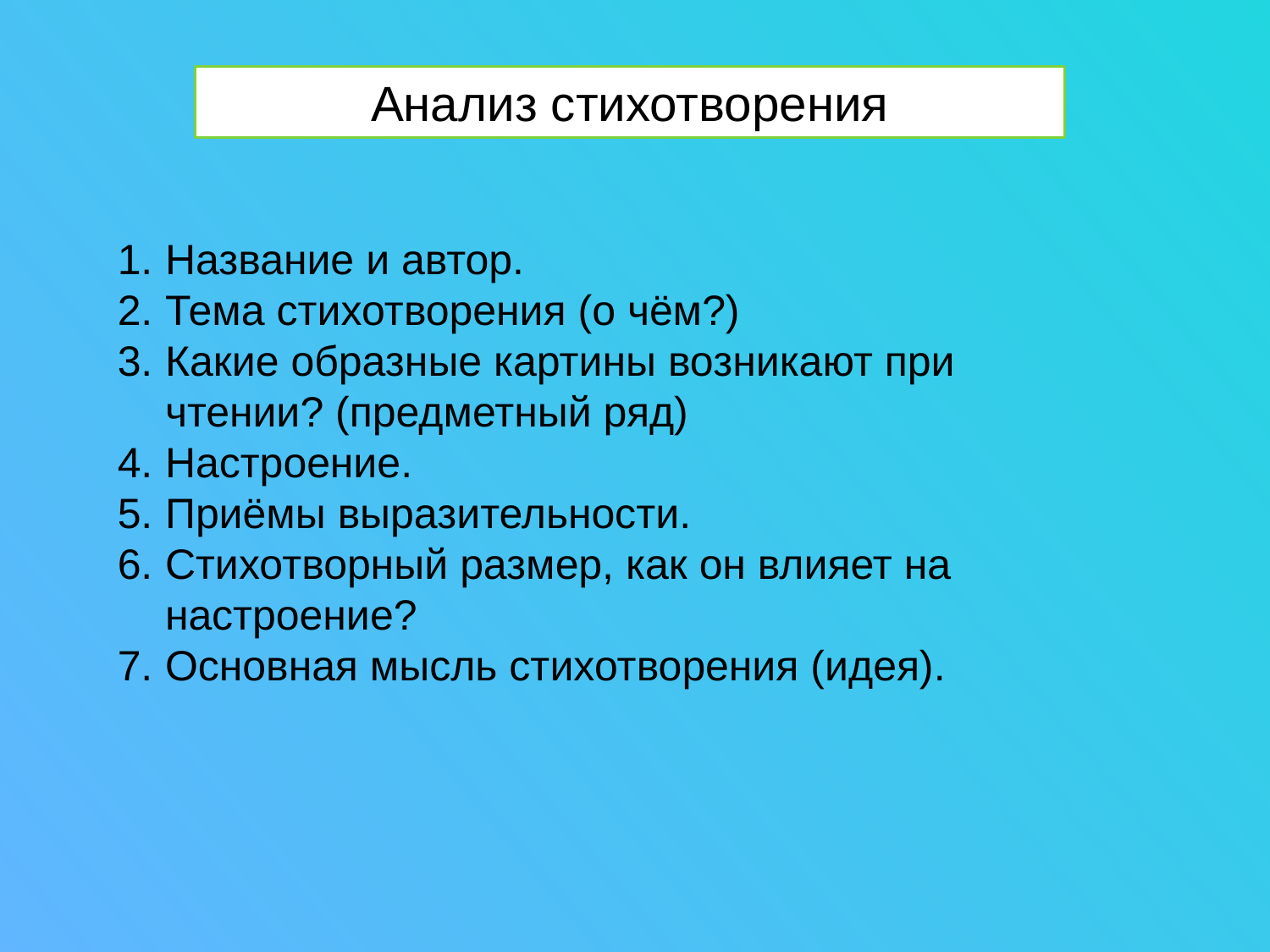

Анализ стихотворения
Название и автор.
Тема стихотворения (о чём?)
Какие образные картины возникают при чтении? (предметный ряд)
Настроение.
Приёмы выразительности.
Стихотворный размер, как он влияет на настроение?
Основная мысль стихотворения (идея).